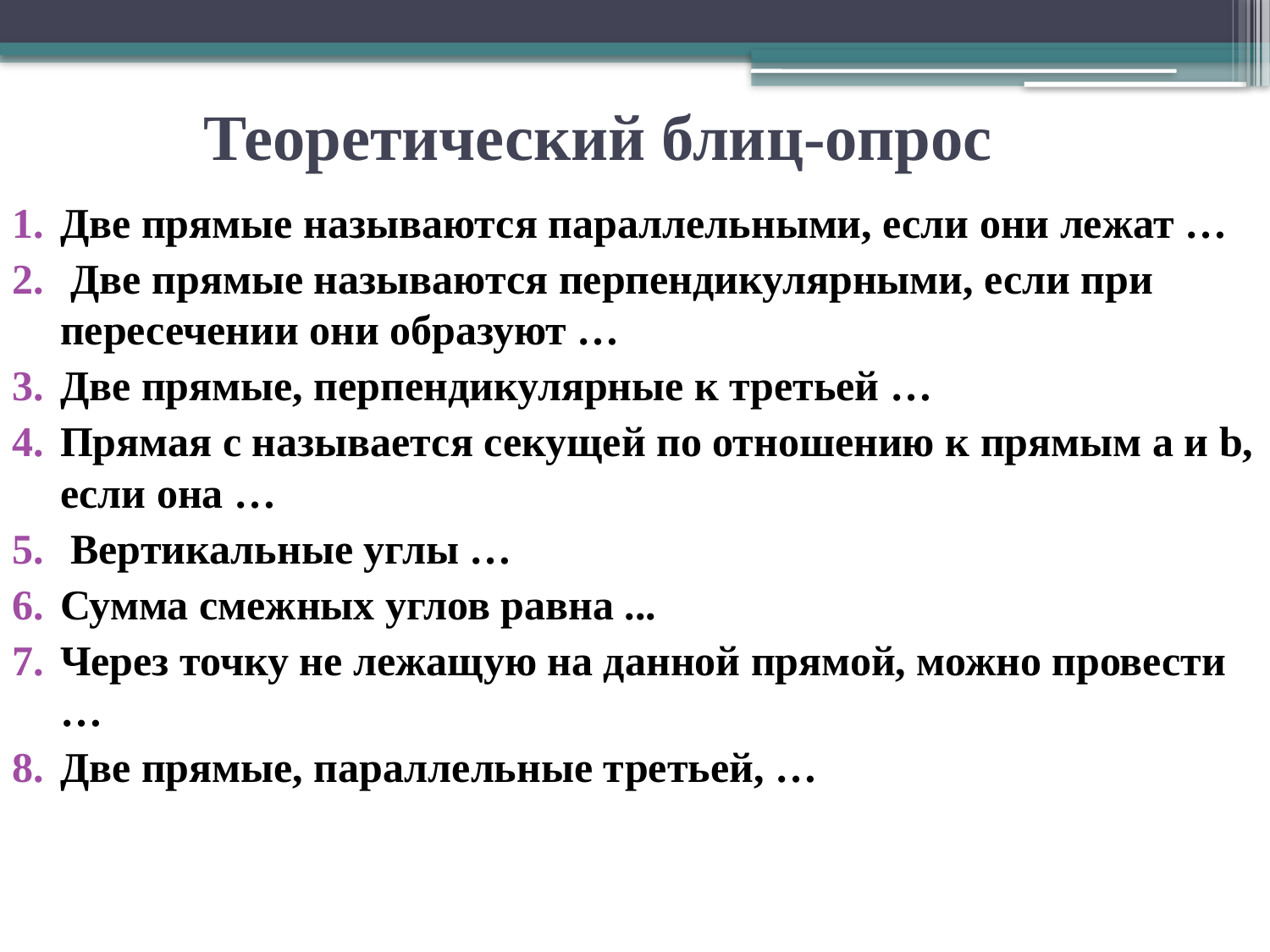

# Теоретический блиц-опрос
Две прямые называются параллельными, если они лежат …
 Две прямые называются перпендикулярными, если при пересечении они образуют …
Две прямые, перпендикулярные к третьей …
Прямая c называется секущей по отношению к прямым a и b, если она …
 Вертикальные углы …
Сумма смежных углов равна ...
Через точку не лежащую на данной прямой, можно провести …
Две прямые, параллельные третьей, …